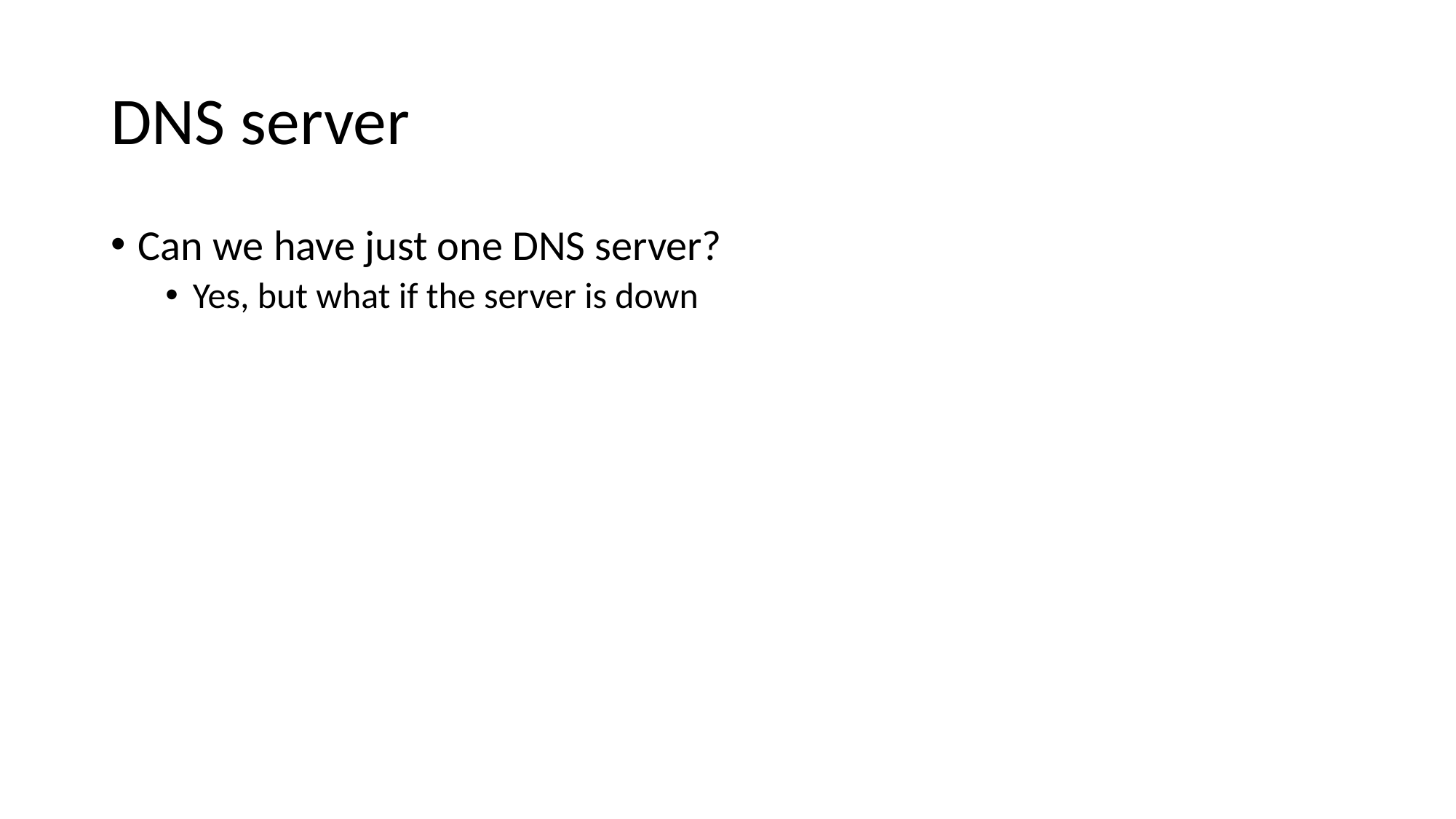

# DNS server
Can we have just one DNS server?
Yes, but what if the server is down